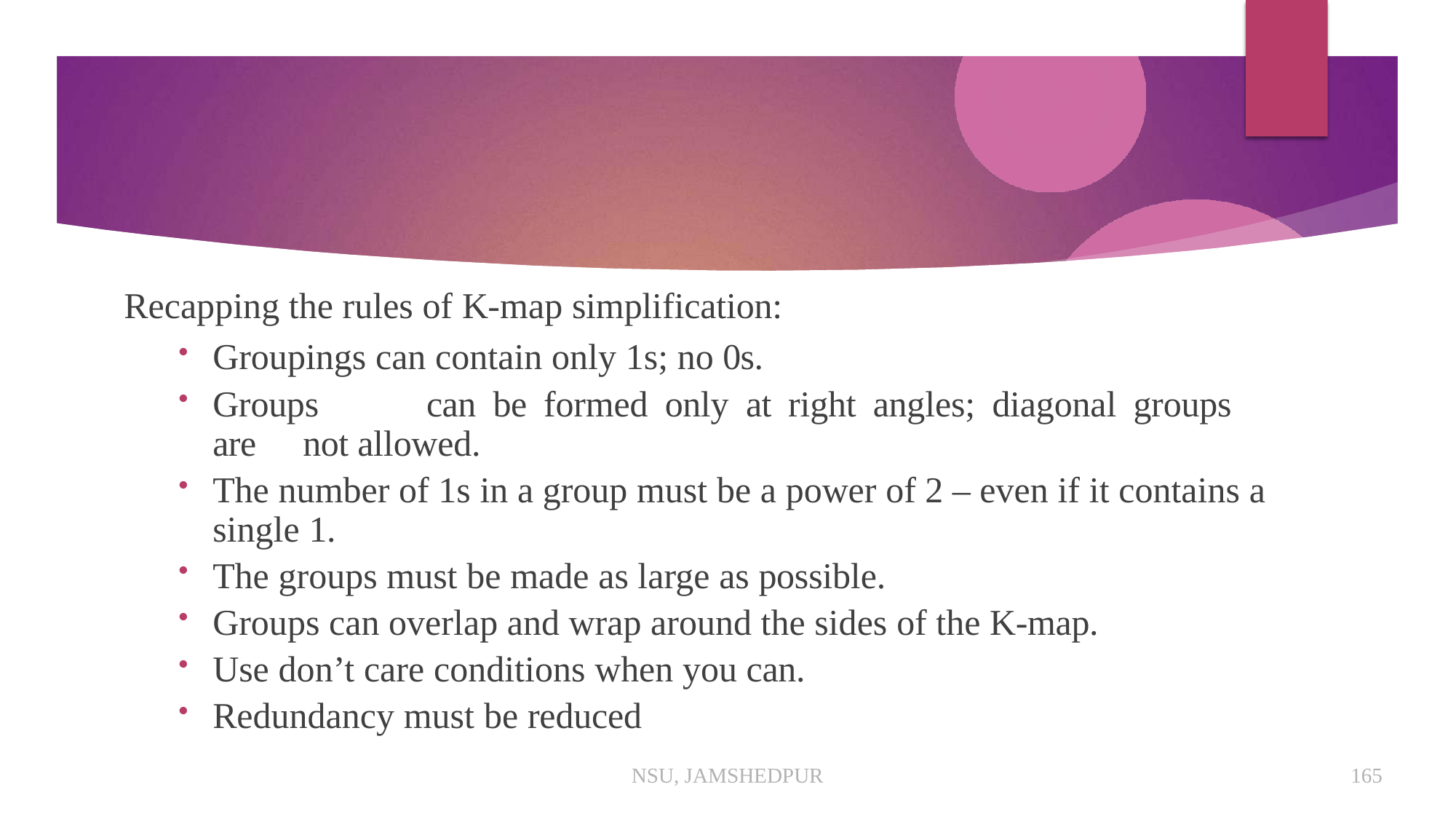

Recapping the rules of K-map simplification:
Groupings can contain only 1s; no 0s.
Groups	can	be	formed	only	at	right	angles;	diagonal	groups	are	not allowed.
The number of 1s in a group must be a power of 2 – even if it contains a single 1.
The groups must be made as large as possible.
Groups can overlap and wrap around the sides of the K-map.
Use don’t care conditions when you can.
Redundancy must be reduced
NSU, JAMSHEDPUR
165